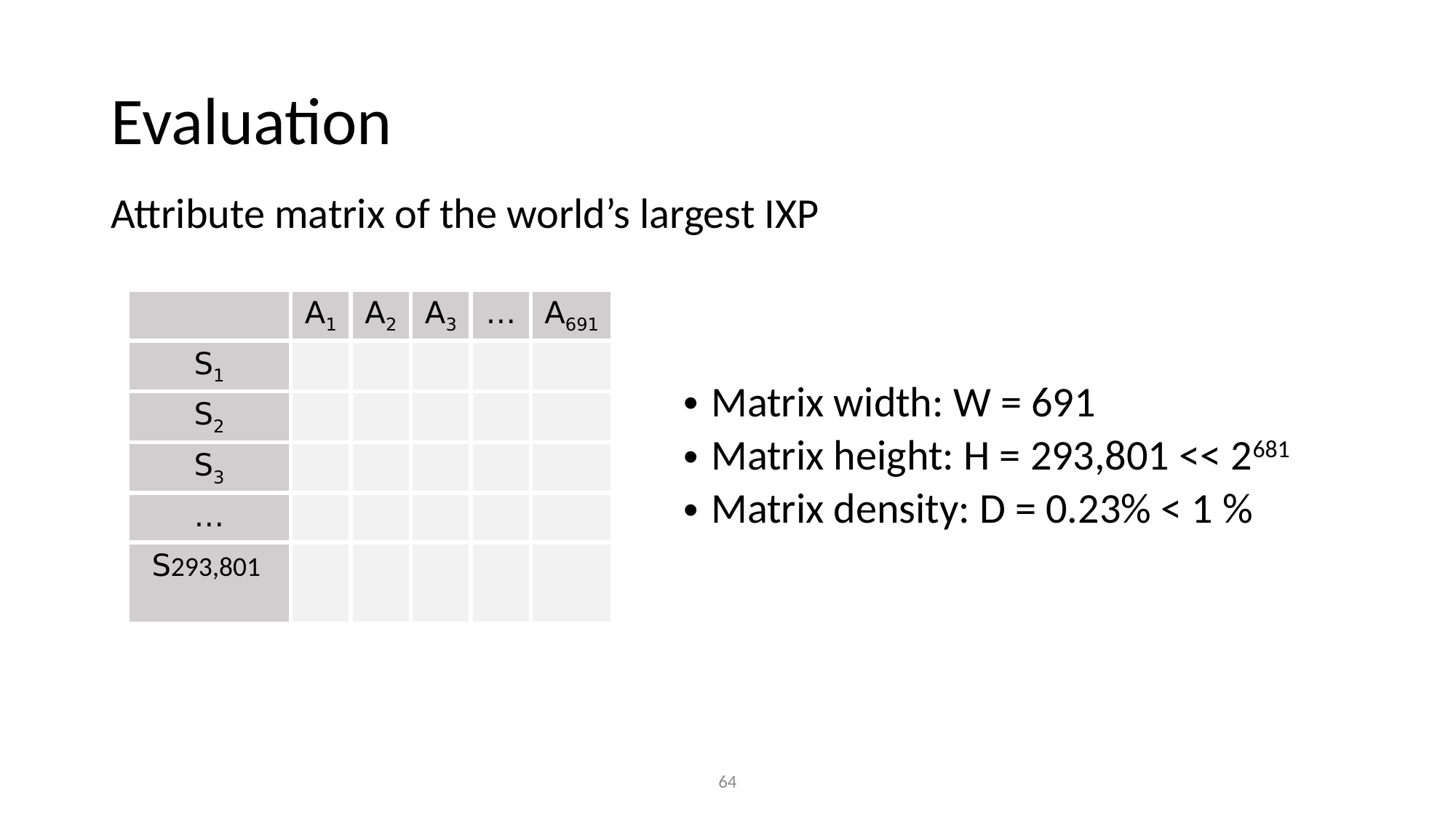

# Evaluation
Attribute matrix of the world’s largest IXP
|  | A1 | A2 | A3 | … | A691 |
| --- | --- | --- | --- | --- | --- |
| S1 |  |  |  |  |  |
| S2 |  |  |  |  |  |
| S3 |  |  |  |  |  |
| … |  |  |  |  |  |
| S293,801 |  |  |  |  |  |
Matrix width: W = 691
Matrix height: H = 293,801 << 2681
Matrix density: D = 0.23% < 1 %

64